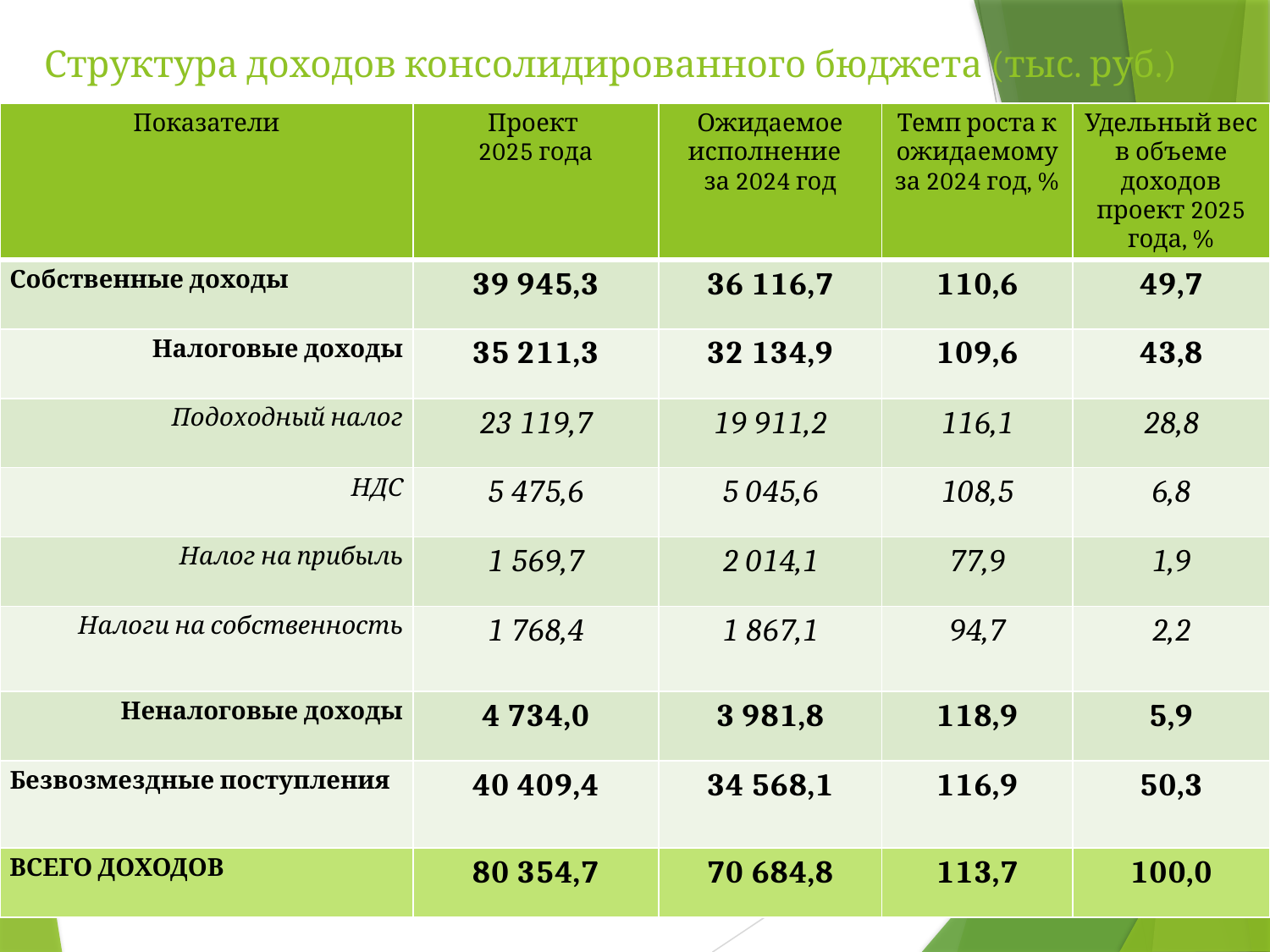

# Структура доходов консолидированного бюджета (тыс. руб.)
| Показатели | Проект 2025 года | Ожидаемое исполнение за 2024 год | Темп роста к ожидаемому за 2024 год, % | Удельный вес в объеме доходов проект 2025 года, % |
| --- | --- | --- | --- | --- |
| Собственные доходы | 39 945,3 | 36 116,7 | 110,6 | 49,7 |
| Налоговые доходы | 35 211,3 | 32 134,9 | 109,6 | 43,8 |
| Подоходный налог | 23 119,7 | 19 911,2 | 116,1 | 28,8 |
| НДС | 5 475,6 | 5 045,6 | 108,5 | 6,8 |
| Налог на прибыль | 1 569,7 | 2 014,1 | 77,9 | 1,9 |
| Налоги на собственность | 1 768,4 | 1 867,1 | 94,7 | 2,2 |
| Неналоговые доходы | 4 734,0 | 3 981,8 | 118,9 | 5,9 |
| Безвозмездные поступления | 40 409,4 | 34 568,1 | 116,9 | 50,3 |
| ВСЕГО ДОХОДОВ | 80 354,7 | 70 684,8 | 113,7 | 100,0 |